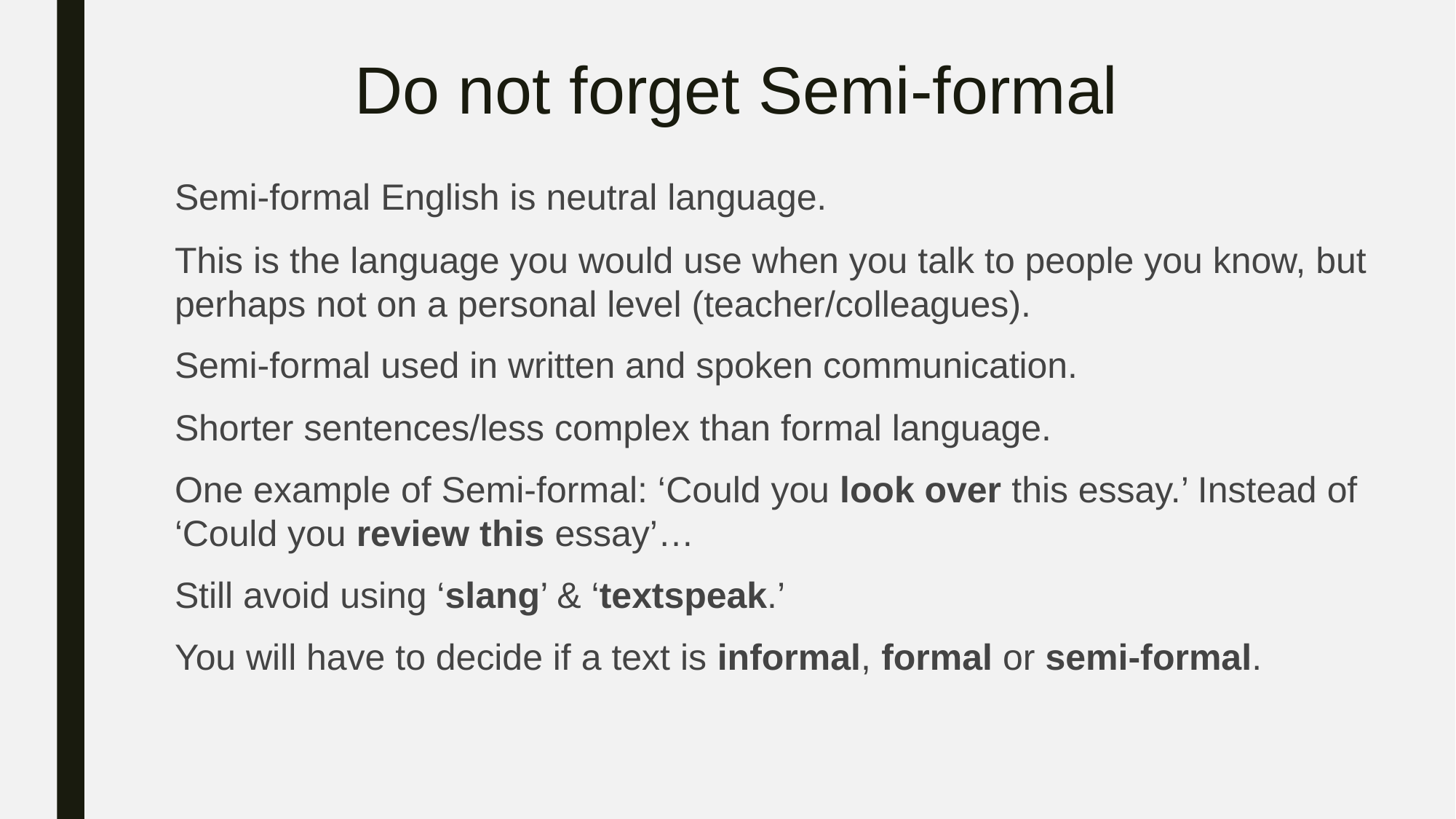

# Do not forget Semi-formal
Semi-formal English is neutral language.
This is the language you would use when you talk to people you know, but perhaps not on a personal level (teacher/colleagues).
Semi-formal used in written and spoken communication.
Shorter sentences/less complex than formal language.
One example of Semi-formal: ‘Could you look over this essay.’ Instead of ‘Could you review this essay’…
Still avoid using ‘slang’ & ‘textspeak.’
You will have to decide if a text is informal, formal or semi-formal.